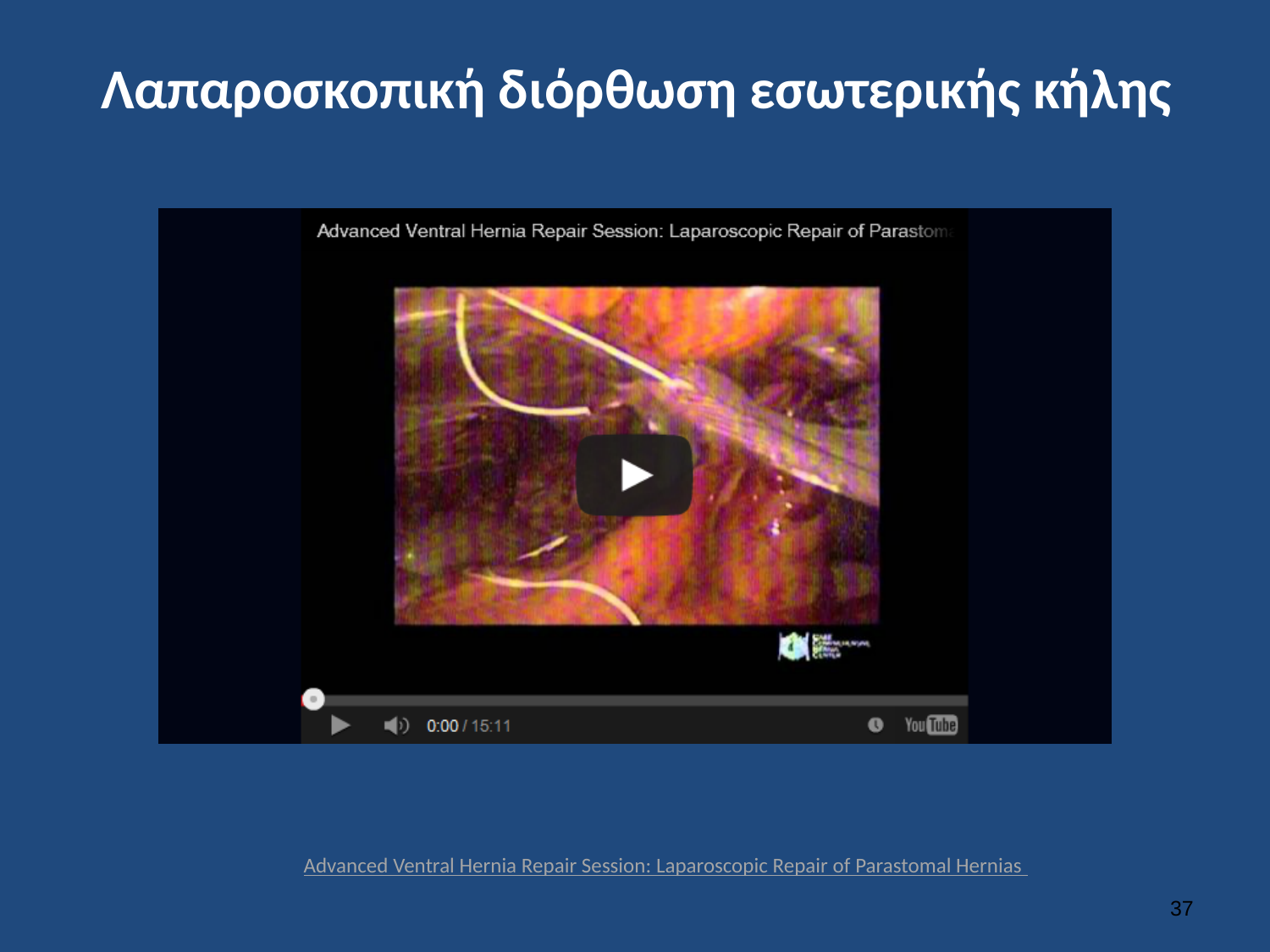

# Λαπαροσκοπική διόρθωση εσωτερικής κήλης
Advanced Ventral Hernia Repair Session: Laparoscopic Repair of Parastomal Hernias
37